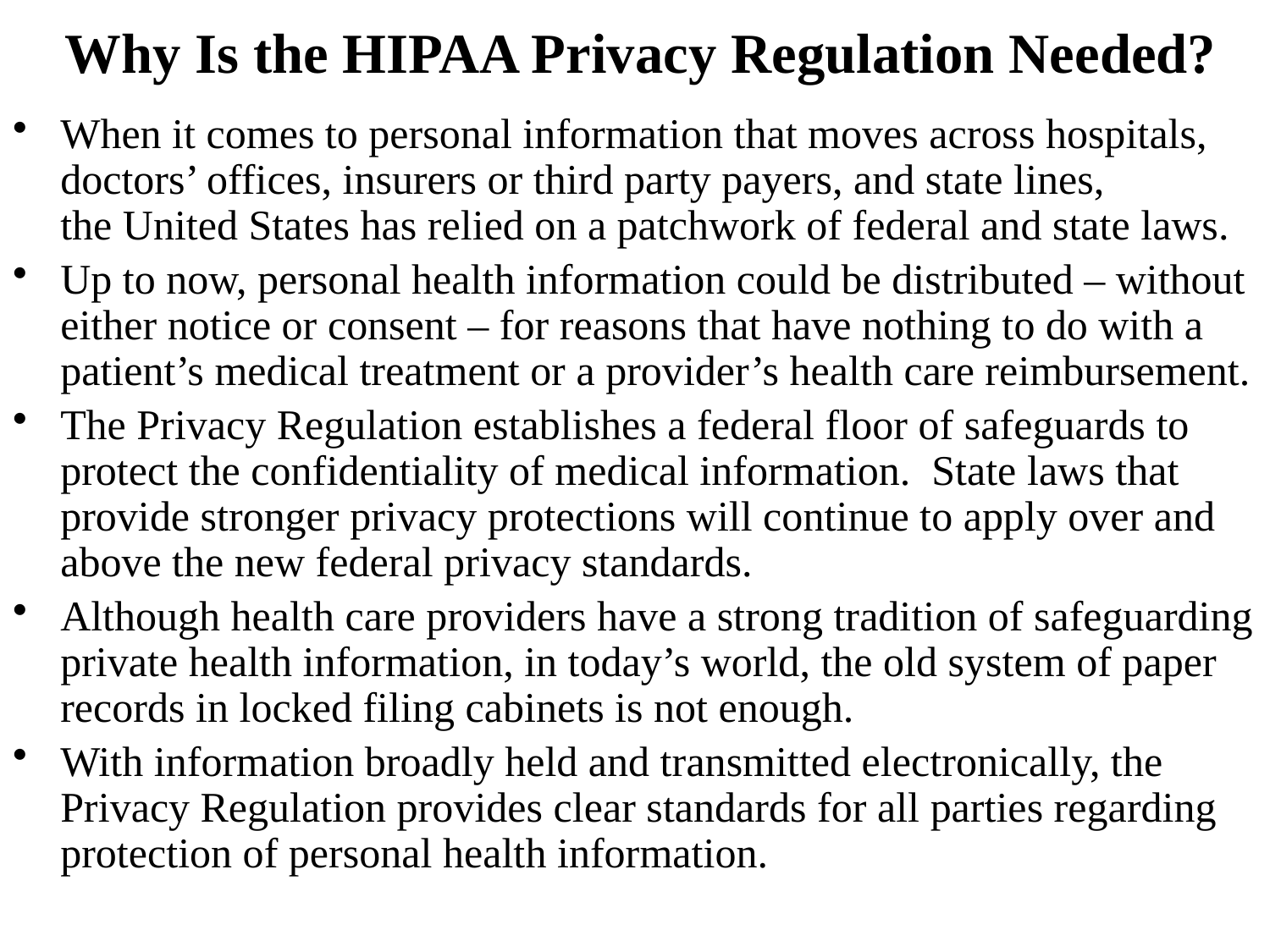

# Why Is the HIPAA Privacy Regulation Needed?
When it comes to personal information that moves across hospitals, doctors’ offices, insurers or third party payers, and state lines,
the United States has relied on a patchwork of federal and state laws.
Up to now, personal health information could be distributed – without either notice or consent – for reasons that have nothing to do with a patient’s medical treatment or a provider’s health care reimbursement.
The Privacy Regulation establishes a federal floor of safeguards to protect the confidentiality of medical information.  State laws that provide stronger privacy protections will continue to apply over and above the new federal privacy standards.
Although health care providers have a strong tradition of safeguarding private health information, in today’s world, the old system of paper records in locked filing cabinets is not enough.
With information broadly held and transmitted electronically, the Privacy Regulation provides clear standards for all parties regarding protection of personal health information.